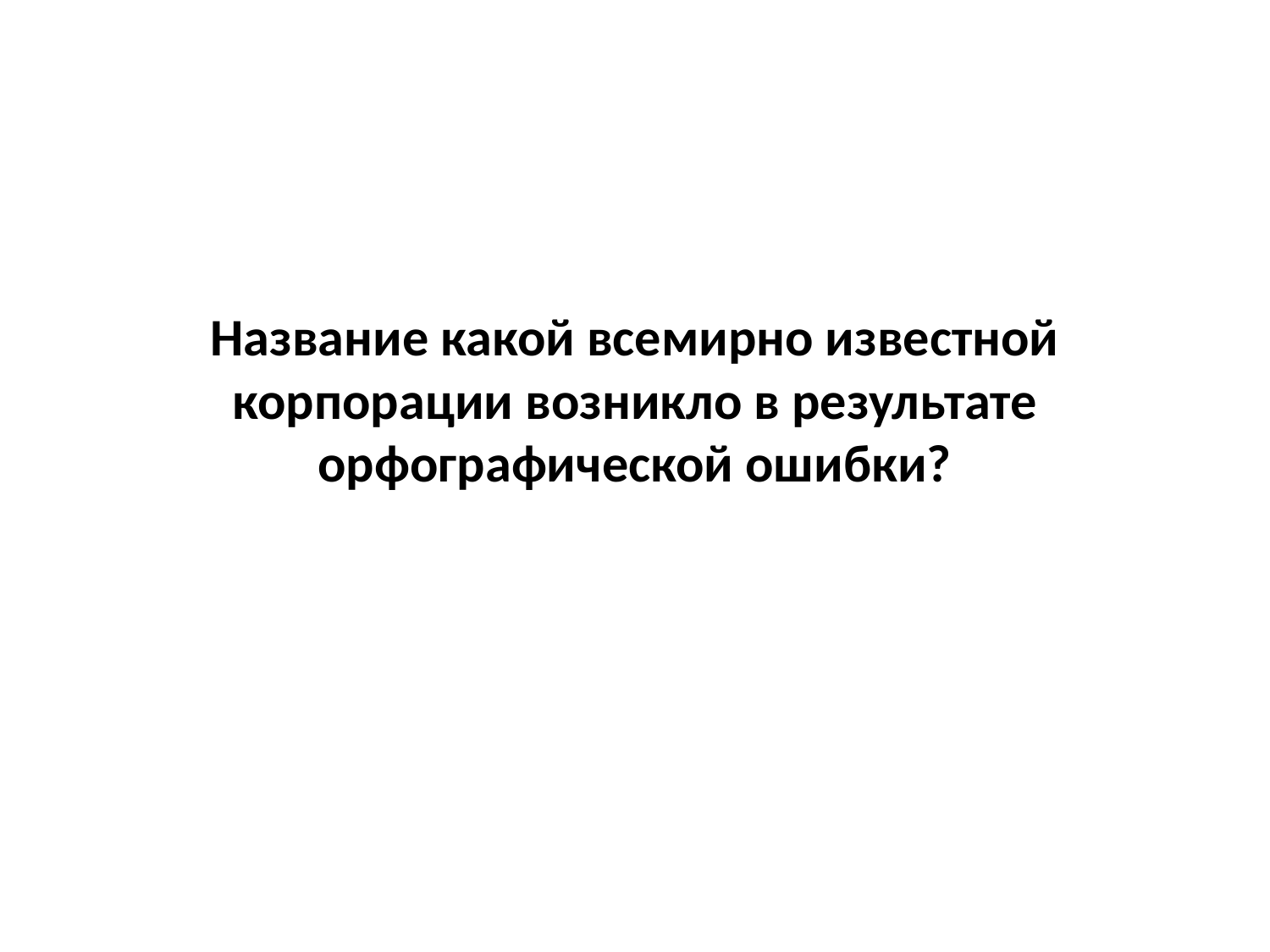

# Название какой всемирно известной корпорации возникло в результате орфографической ошибки?